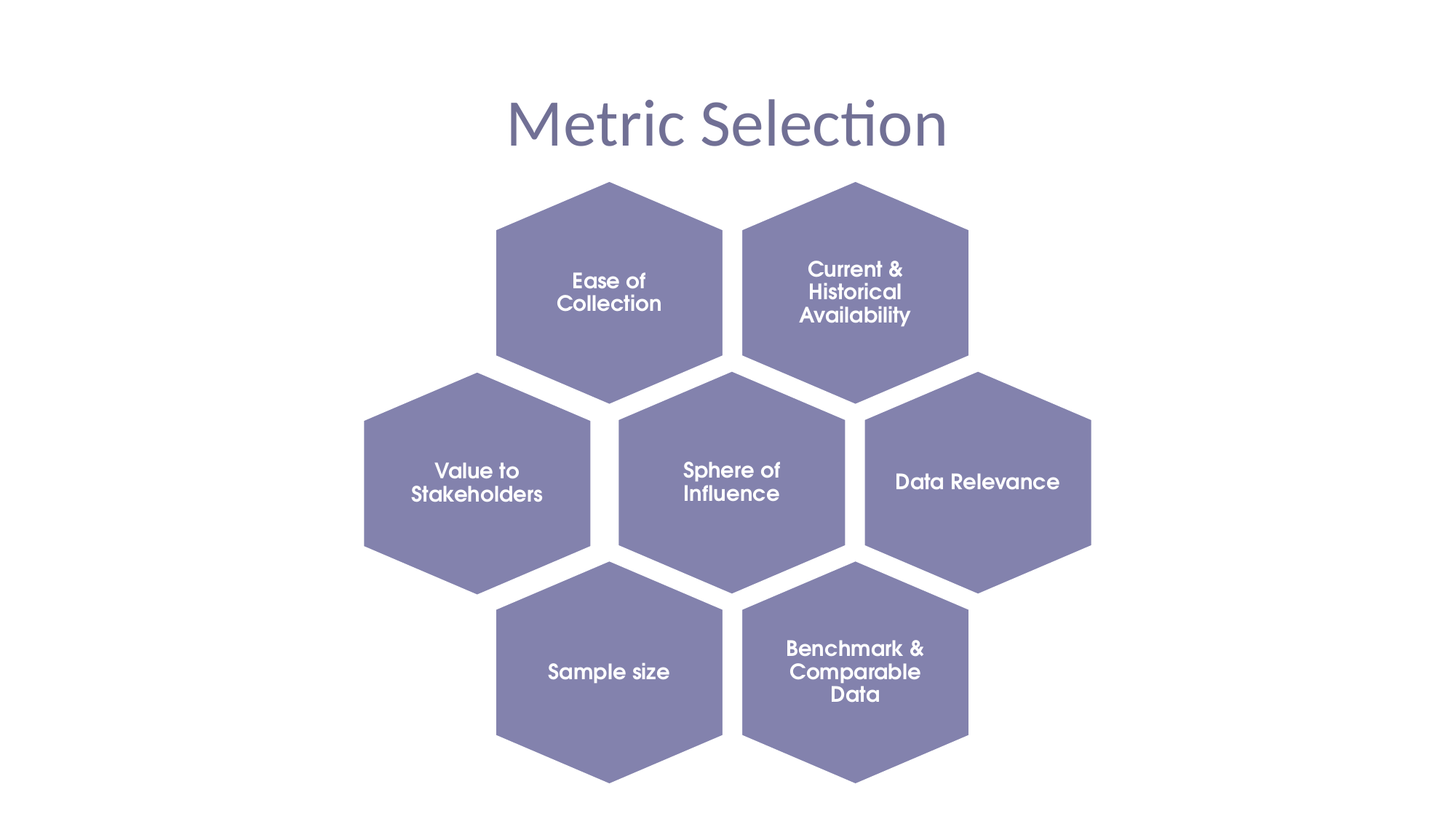

Metric Selection
Ease of Collection
Current & Historical Availability
Sphere of Influence
Data Relevance
Value to Stakeholders
Sample size
Benchmark & Comparable Data